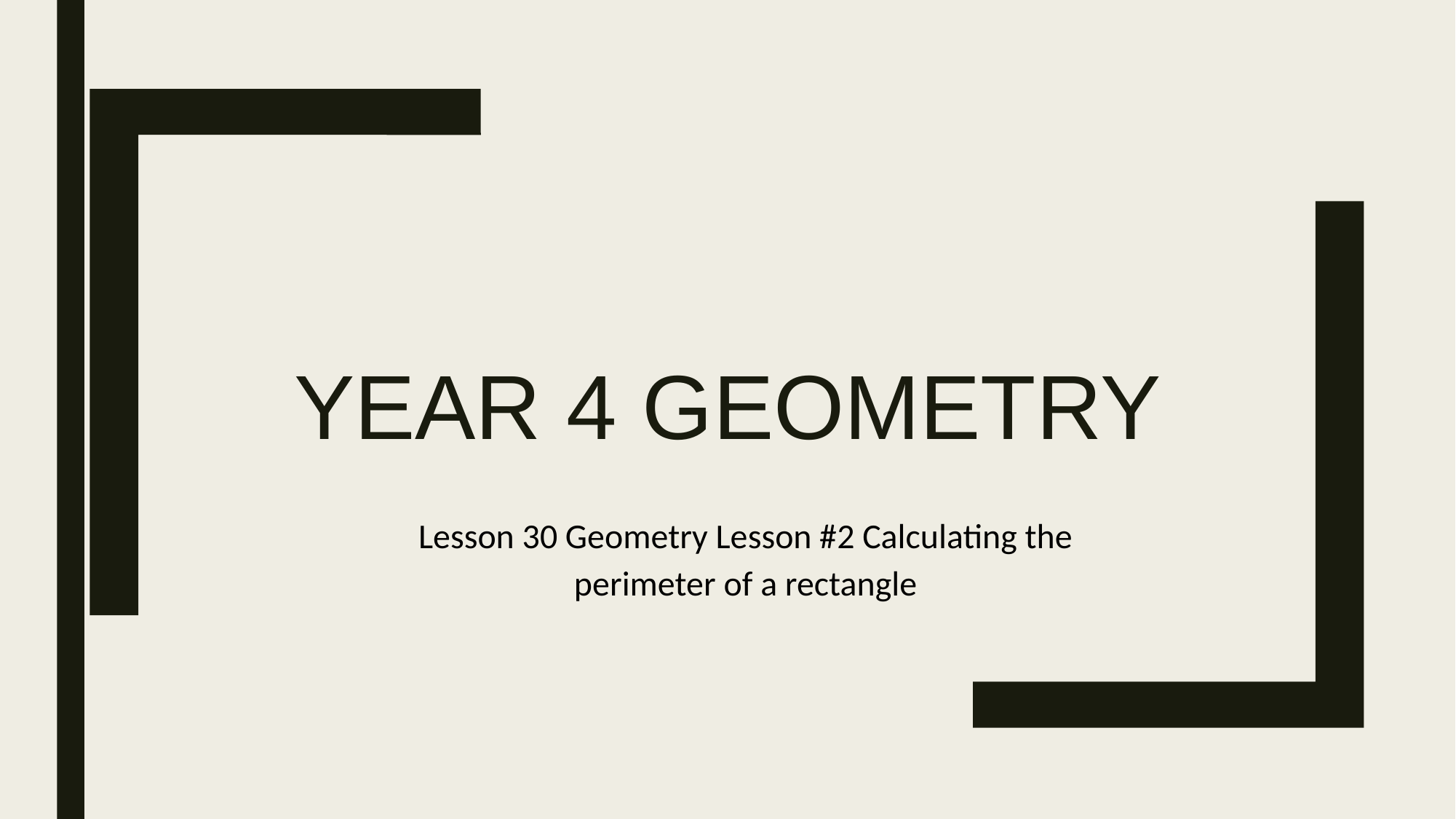

# Year 4 Geometry
Lesson 30 Geometry Lesson #2 Calculating the perimeter of a rectangle